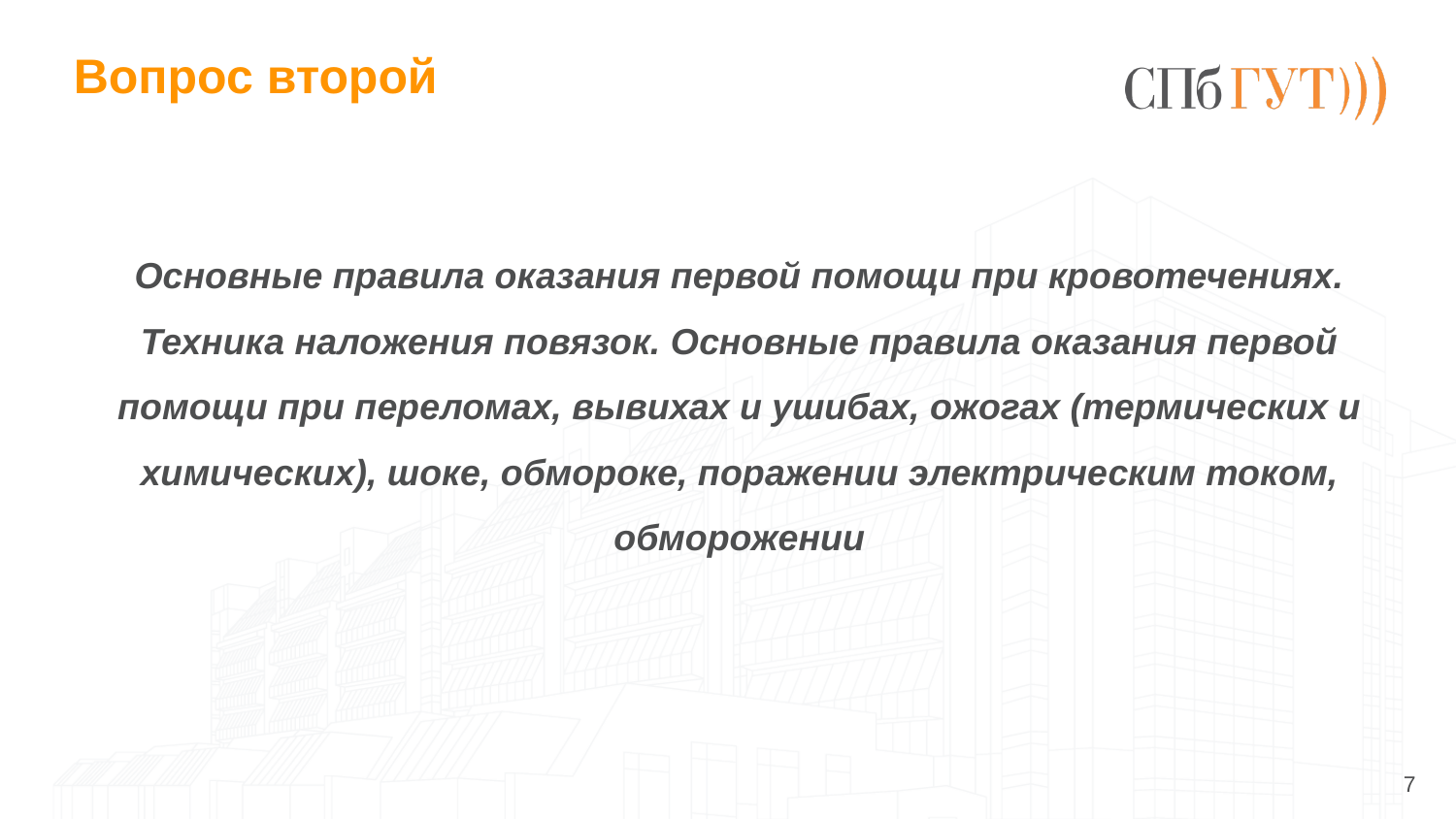

# Вопрос второй
Основные правила оказания первой помощи при кровотечениях. Техника наложения повязок. Основные правила оказания первой помощи при переломах, вывихах и ушибах, ожогах (термических и химических), шоке, обмороке, поражении электрическим током, обморожении
7